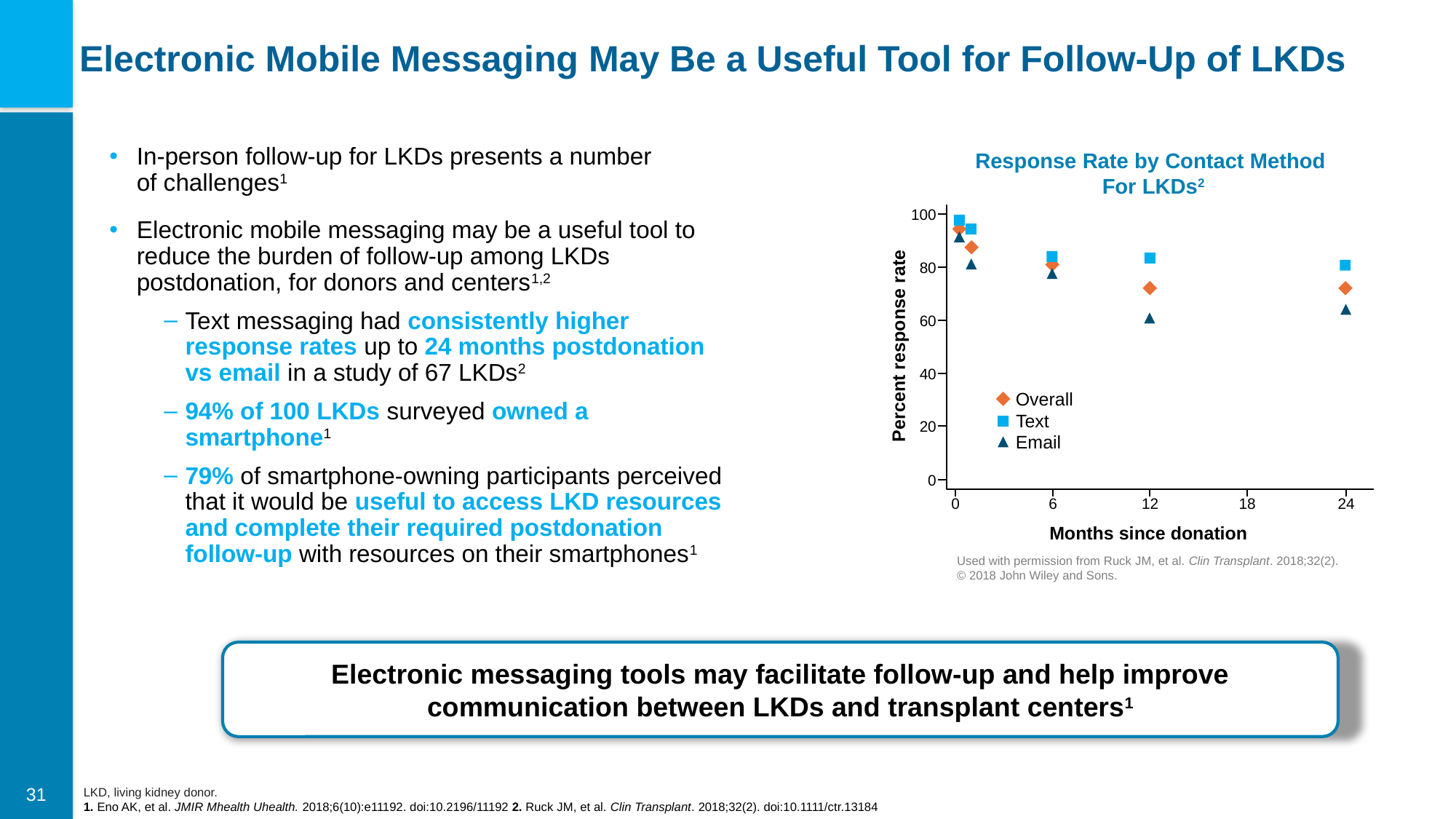

# Electronic Mobile Messaging May Be a Useful Tool for Follow-Up of LKDs
Response Rate by Contact Method
For LKDs2
In-person follow-up for LKDs presents a number
of challenges1
Electronic mobile messaging may be a useful tool to reduce the burden of follow-up among LKDs postdonation, for donors and centers1,2
Text messaging had consistently higher response rates up to 24 months postdonation vs email in a study of 67 LKDs2
94% of 100 LKDs surveyed owned a smartphone1
79% of smartphone-owning participants perceived that it would be useful to access LKD resources and complete their required postdonation follow-up with resources on their smartphones1

100
80
60
40
20
0
0
6
12
18
24

 Percent response rate
Overall

Text

Email

Months since donation
Used with permission from Ruck JM, et al. Clin Transplant. 2018;32(2).
© 2018 John Wiley and Sons.
Electronic messaging tools may facilitate follow-up and help improve communication between LKDs and transplant centers1

LKD, living kidney donor.
1. Eno AK, et al. JMIR Mhealth Uhealth. 2018;6(10):e11192. doi:10.2196/11192 2. Ruck JM, et al. Clin Transplant. 2018;32(2). doi:10.1111/ctr.13184